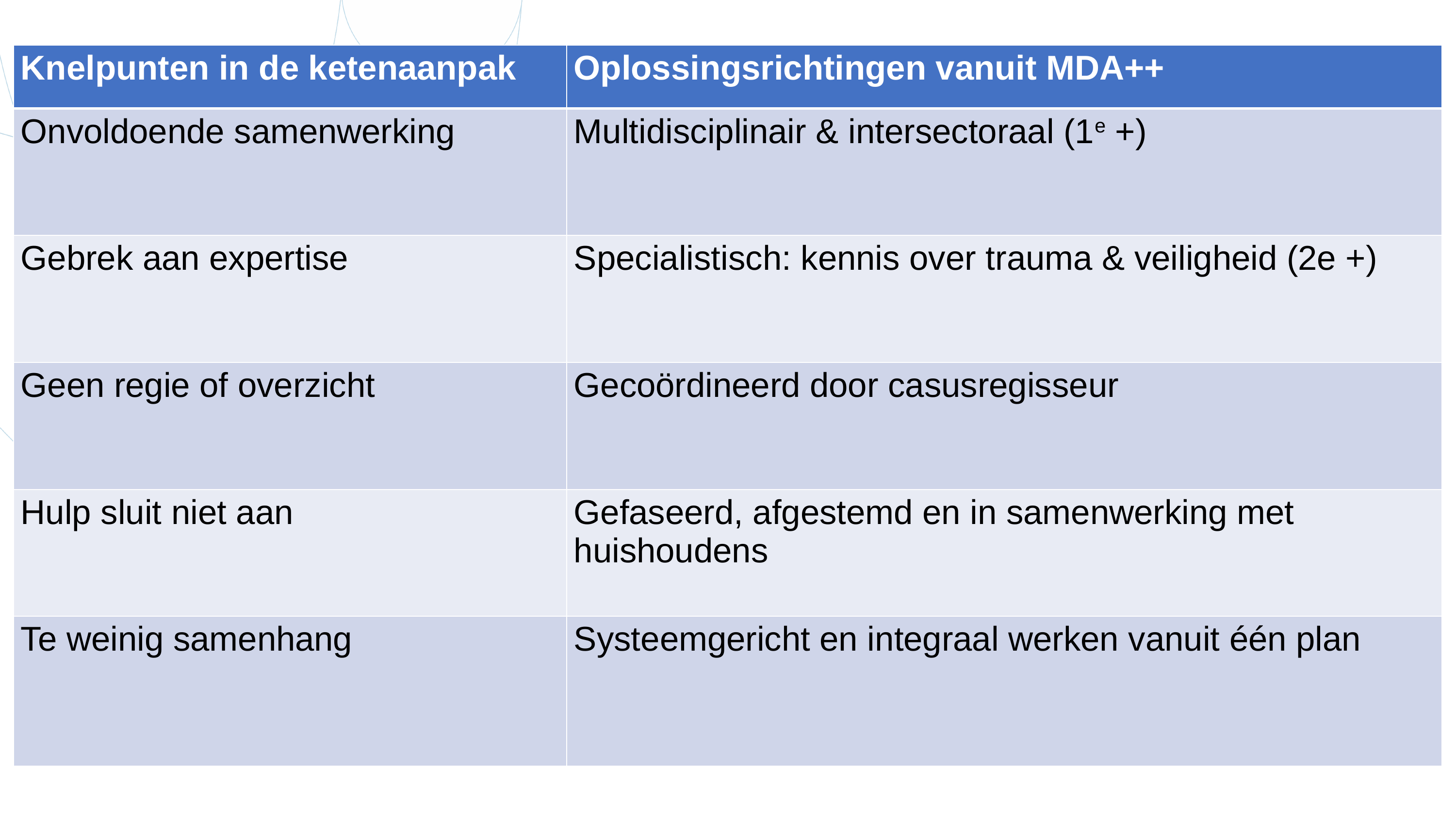

| Knelpunten in de ketenaanpak | Oplossingsrichtingen vanuit MDA++ |
| --- | --- |
| Onvoldoende samenwerking | Multidisciplinair & intersectoraal (1e +) |
| Gebrek aan expertise | Specialistisch: kennis over trauma & veiligheid (2e +) |
| Geen regie of overzicht | Gecoördineerd door casusregisseur |
| Hulp sluit niet aan | Gefaseerd, afgestemd en in samenwerking met huishoudens |
| Te weinig samenhang | Systeemgericht en integraal werken vanuit één plan |
6